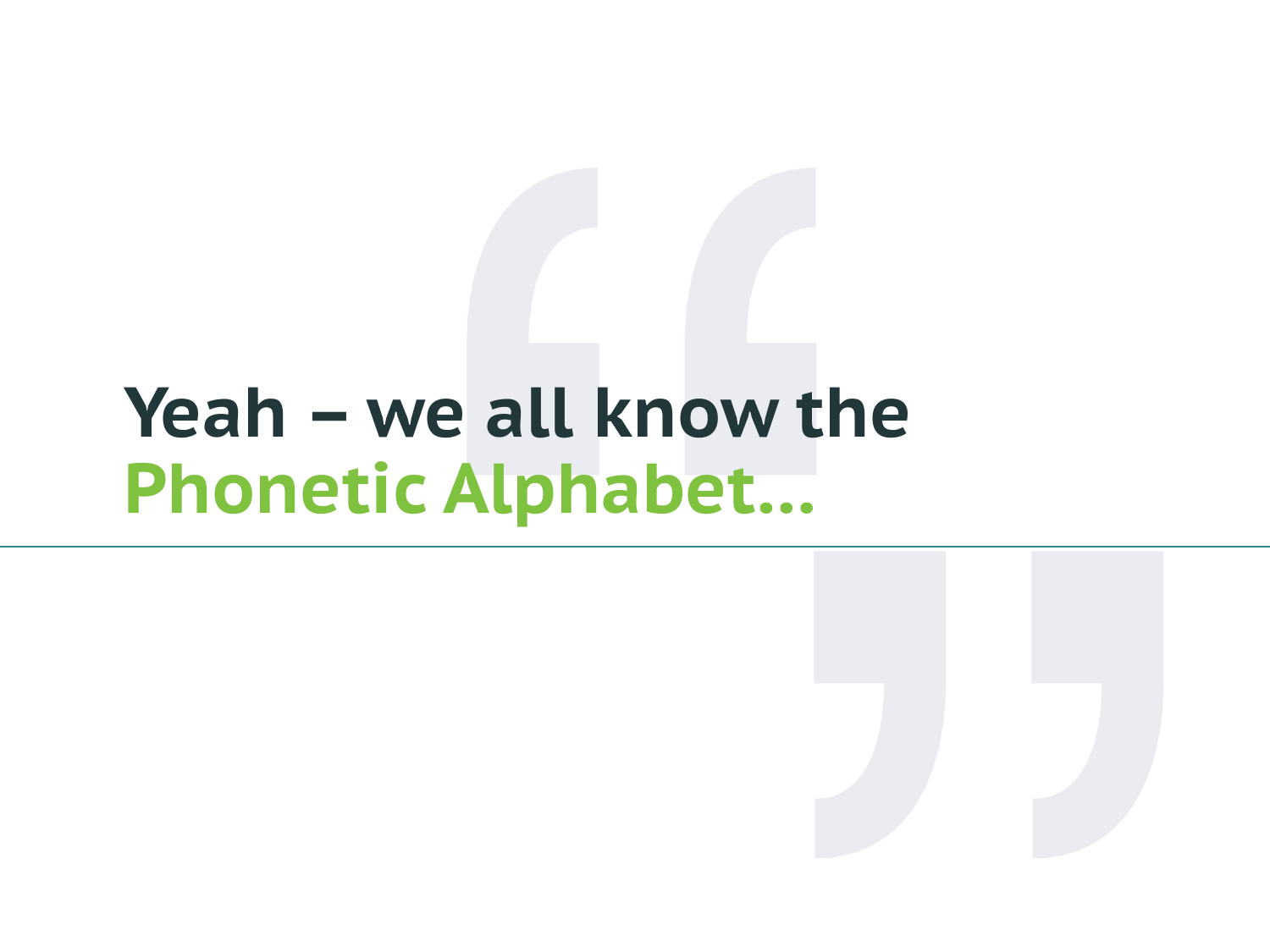

Yeah – we all know the Phonetic Alphabet…